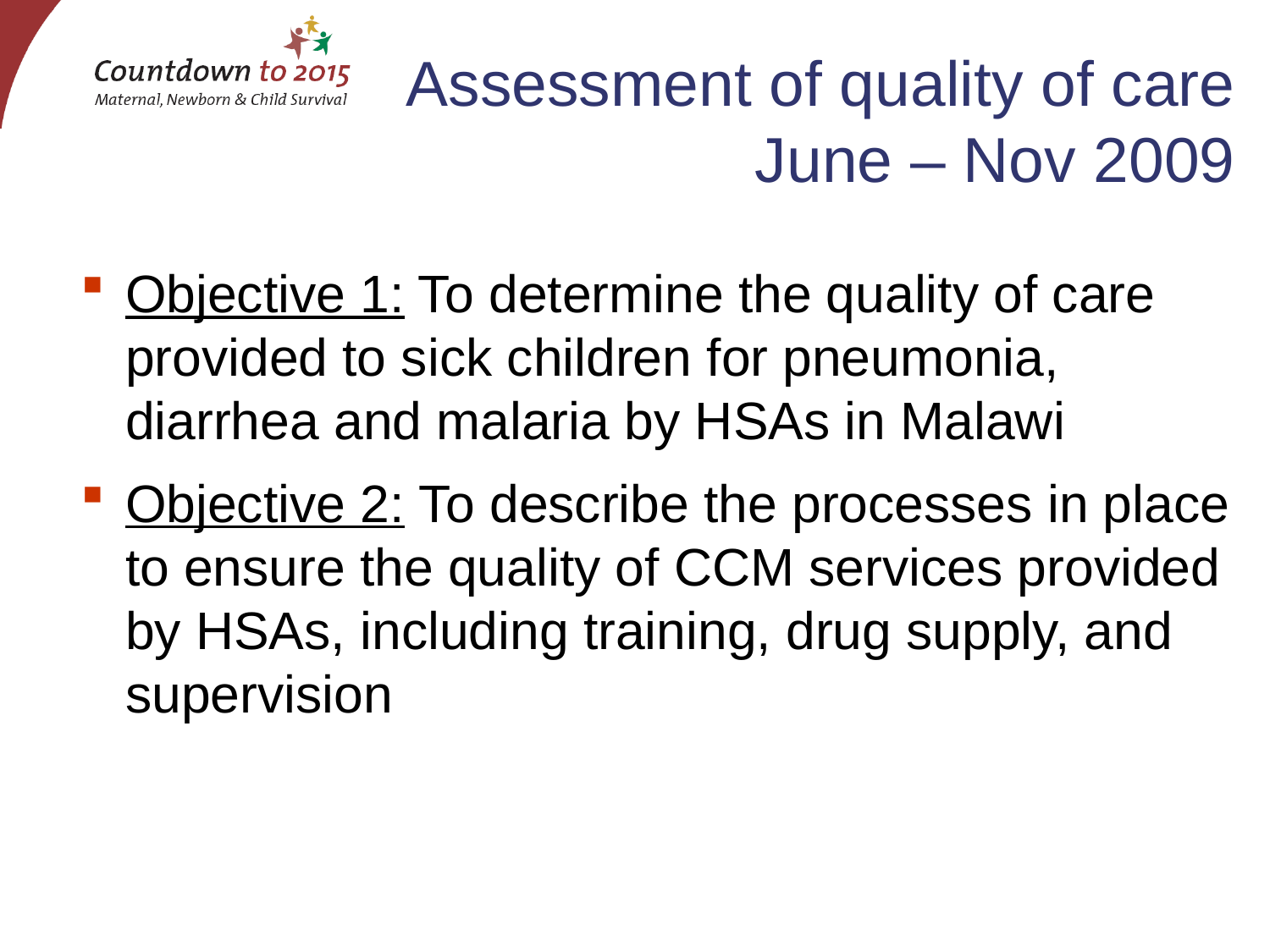

Assessment of quality of care June – Nov 2009
Objective 1: To determine the quality of care provided to sick children for pneumonia, diarrhea and malaria by HSAs in Malawi

Objective 2: To describe the processes in place to ensure the quality of CCM services provided by HSAs, including training, drug supply, and supervision